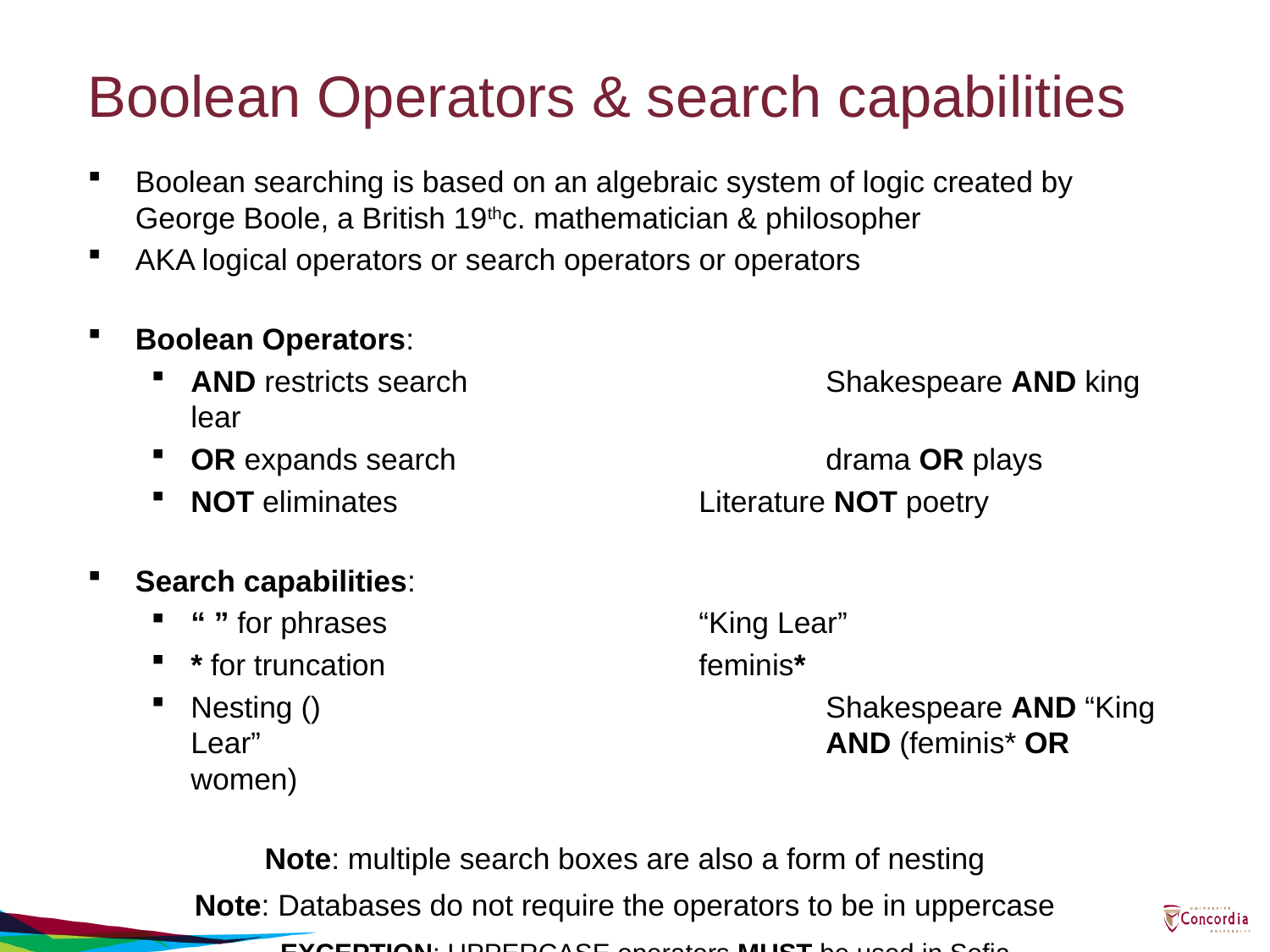

# Boolean Operators & search capabilities
Boolean searching is based on an algebraic system of logic created by George Boole, a British 19thc. mathematician & philosopher
AKA logical operators or search operators or operators

Boolean Operators:
AND restricts search			Shakespeare AND king lear
OR expands search			drama OR plays
NOT eliminates			Literature NOT poetry

Search capabilities:
“ ” for phrases			“King Lear”
* for truncation			feminis*
Nesting ()				Shakespeare AND “King Lear”					AND (feminis* OR women)

Note: multiple search boxes are also a form of nesting
Note: Databases do not require the operators to be in uppercase
     EXCEPTION: UPPERCASE operators MUST be used in Sofia